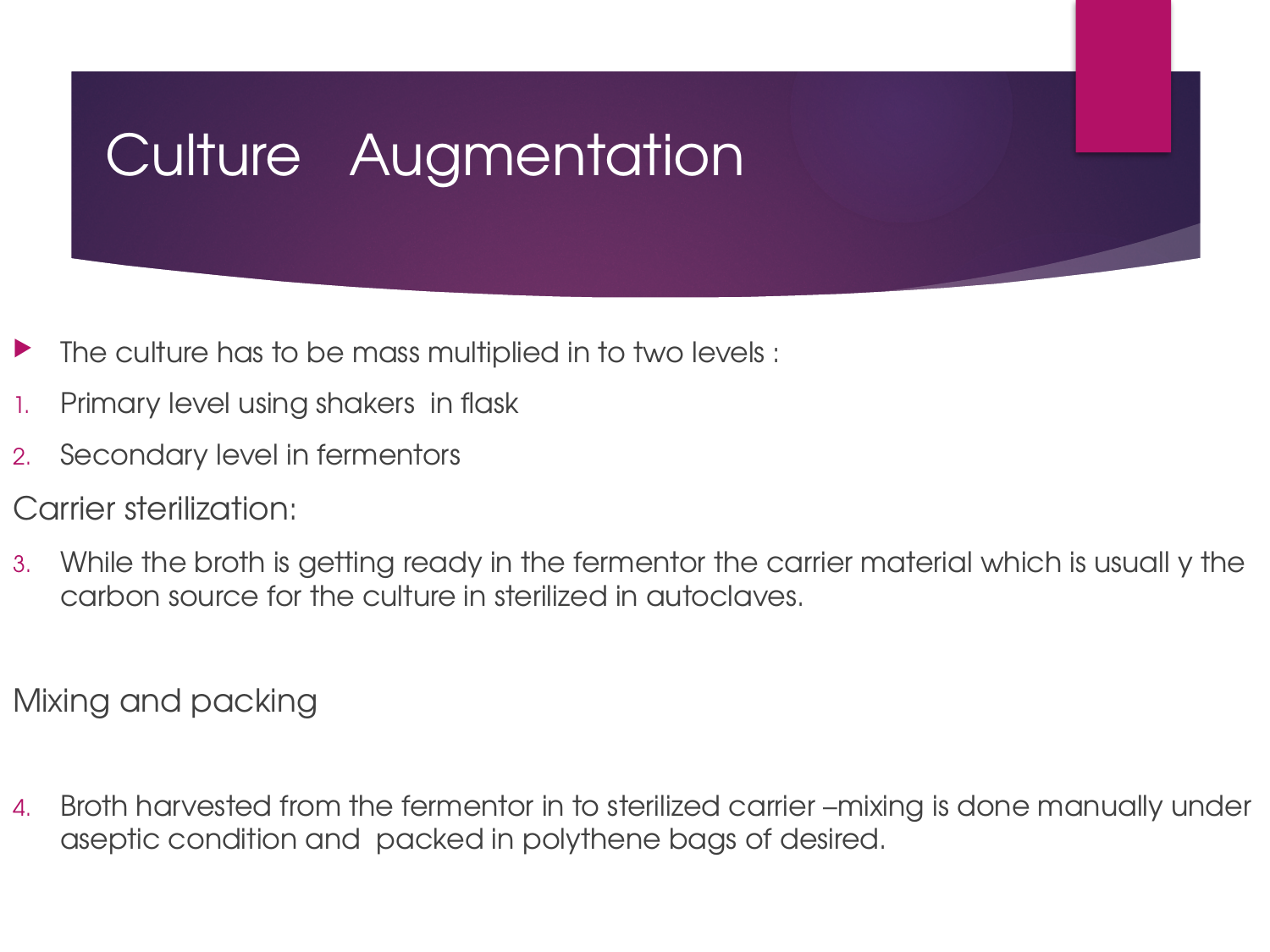

# C   Culture   Augmentation
The culture has to be mass multiplied in to two levels :
Primary level using shakers  in flask
Secondary level in fermentors
Carrier sterilization:
While the broth is getting ready in the fermentor the carrier material which is usuall y the carbon source for the culture in sterilized in autoclaves.

Mixing and packing

Broth harvested from the fermentor in to sterilized carrier –mixing is done manually under aseptic condition and  packed in polythene bags of desired.